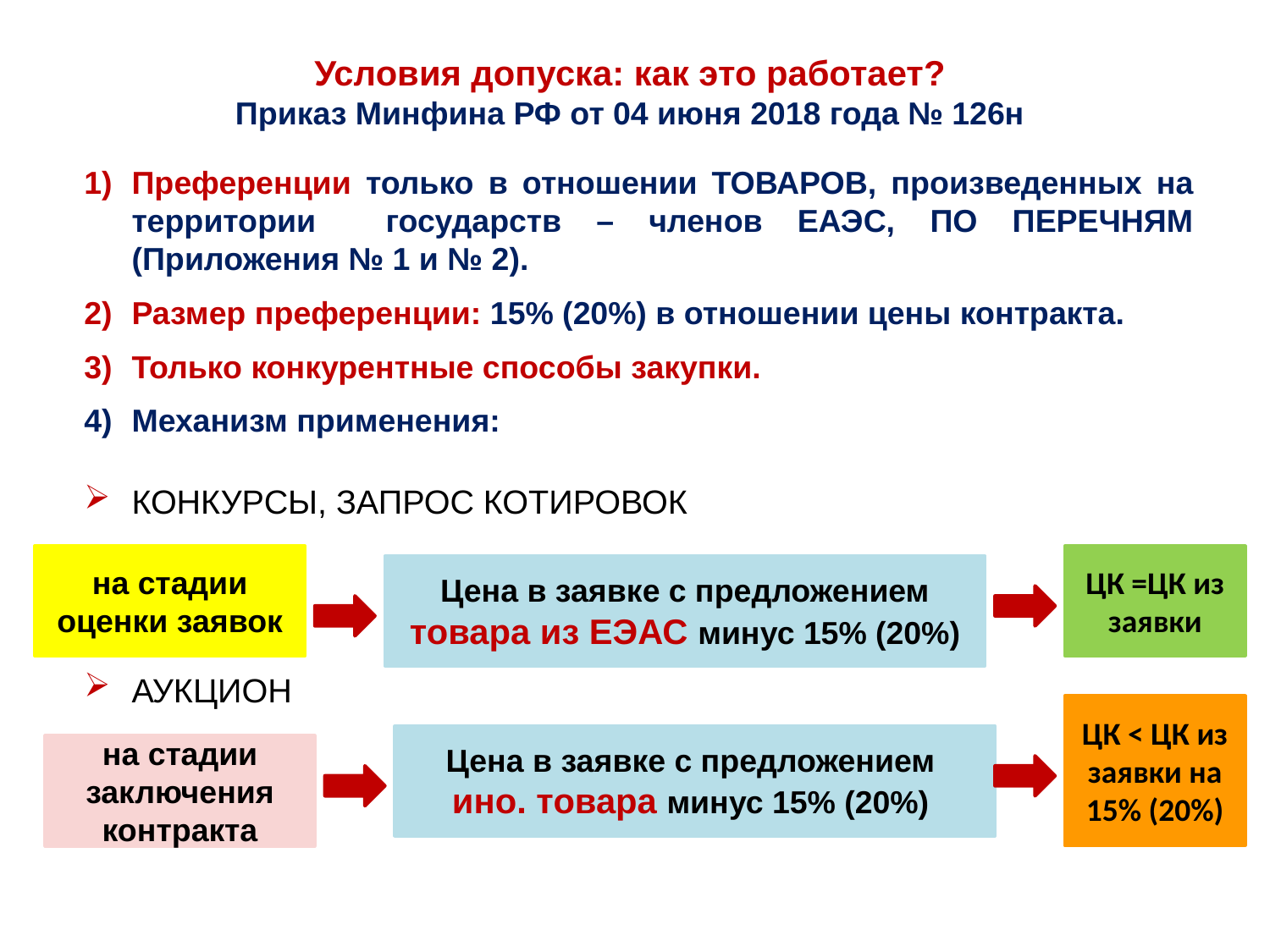

# Условия допуска: как это работает? Приказ Минфина РФ от 04 июня 2018 года № 126н
Преференции только в отношении ТОВАРОВ, произведенных на территории  государств – членов ЕАЭС, ПО ПЕРЕЧНЯМ (Приложения № 1 и № 2).
Размер преференции: 15% (20%) в отношении цены контракта.
Только конкурентные способы закупки.
Механизм применения:

КОНКУРСЫ, ЗАПРОС КОТИРОВОК

АУКЦИОН

на стадии оценки заявок
ЦК =ЦК из заявки
Цена в заявке с предложением товара из ЕЭАС минус 15% (20%)

ЦК < ЦК из заявки на 15% (20%)
Цена в заявке с предложением
ино. товара минус 15% (20%)
на стадии заключения контракта